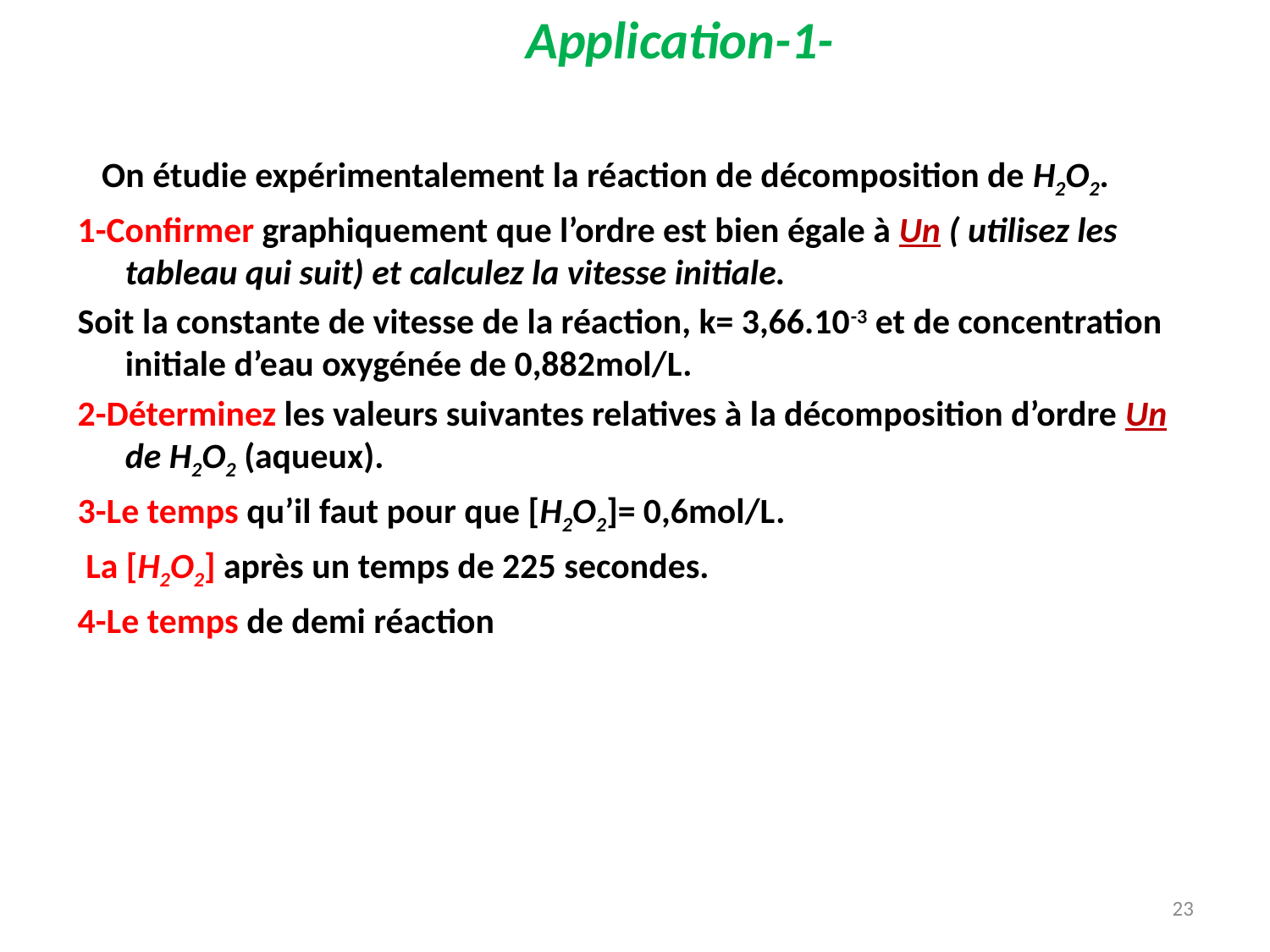

# Application-1-

   On étudie expérimentalement la réaction de décomposition de H2O2.
1-Confirmer graphiquement que l’ordre est bien égale à Un ( utilisez les tableau qui suit) et calculez la vitesse initiale.
Soit la constante de vitesse de la réaction, k= 3,66.10-3 et de concentration initiale d’eau oxygénée de 0,882mol/L.
2-Déterminez les valeurs suivantes relatives à la décomposition d’ordre Un de H2O2 (aqueux).
3-Le temps qu’il faut pour que [H2O2]= 0,6mol/L.
 La [H2O2] après un temps de 225 secondes.
4-Le temps de demi réaction
23